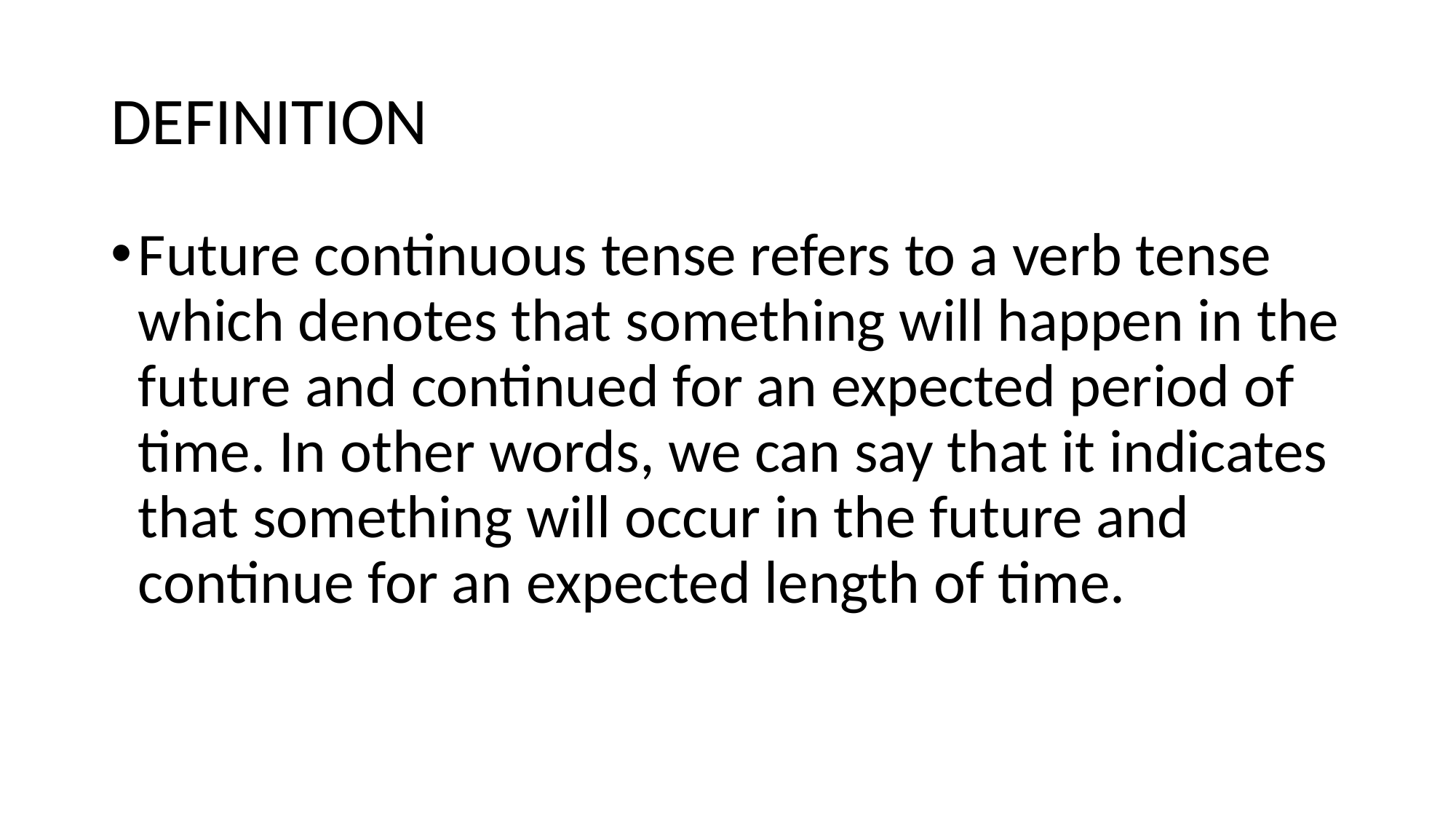

# DEFINITION
Future continuous tense refers to a verb tense which denotes that something will happen in the future and continued for an expected period of time. In other words, we can say that it indicates that something will occur in the future and continue for an expected length of time.